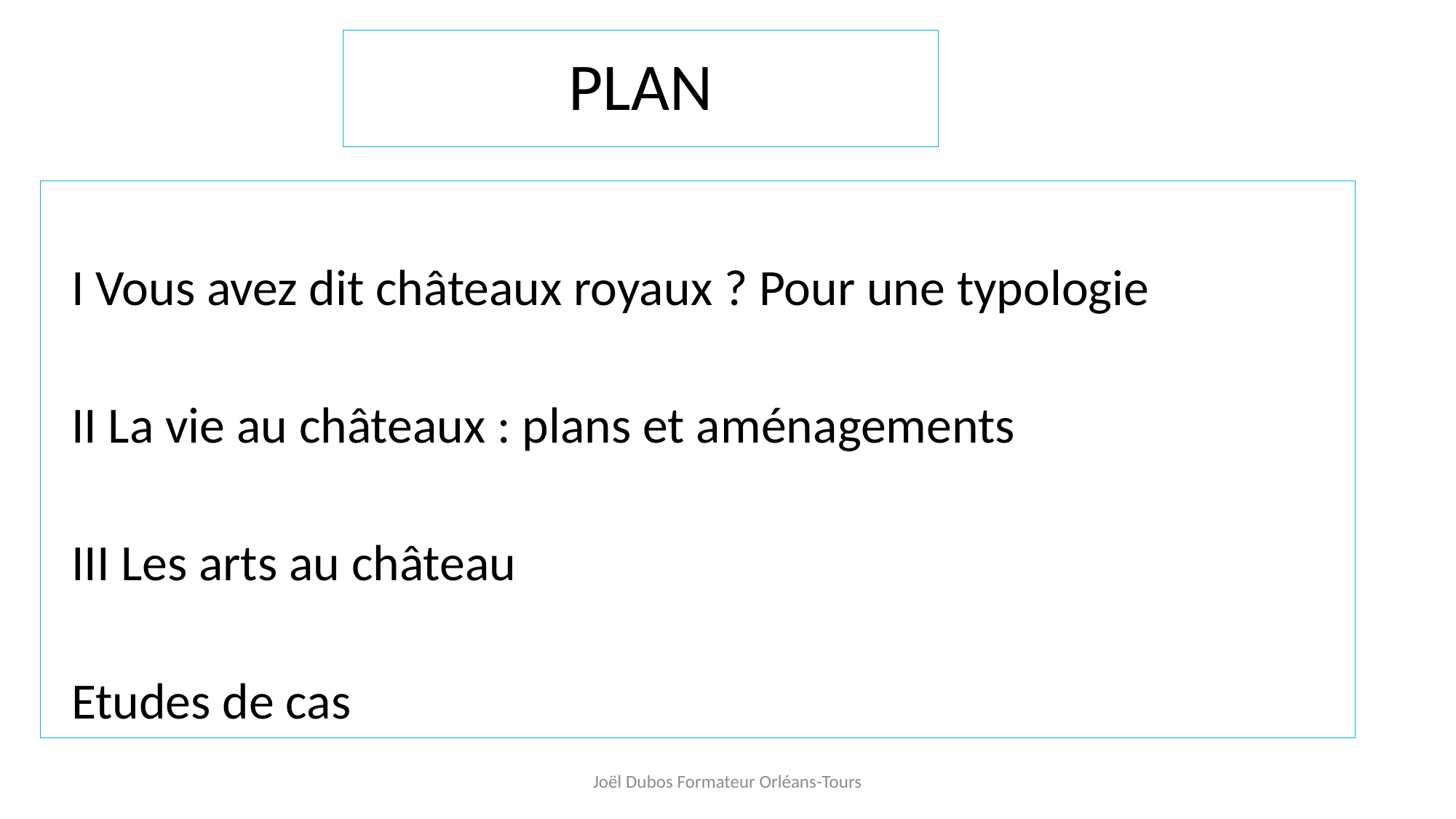

# PLAN

I Vous avez dit châteaux royaux ? Pour une typologie

II La vie au châteaux : plans et aménagements

III Les arts au château

Etudes de cas
Joël Dubos Formateur Orléans-Tours